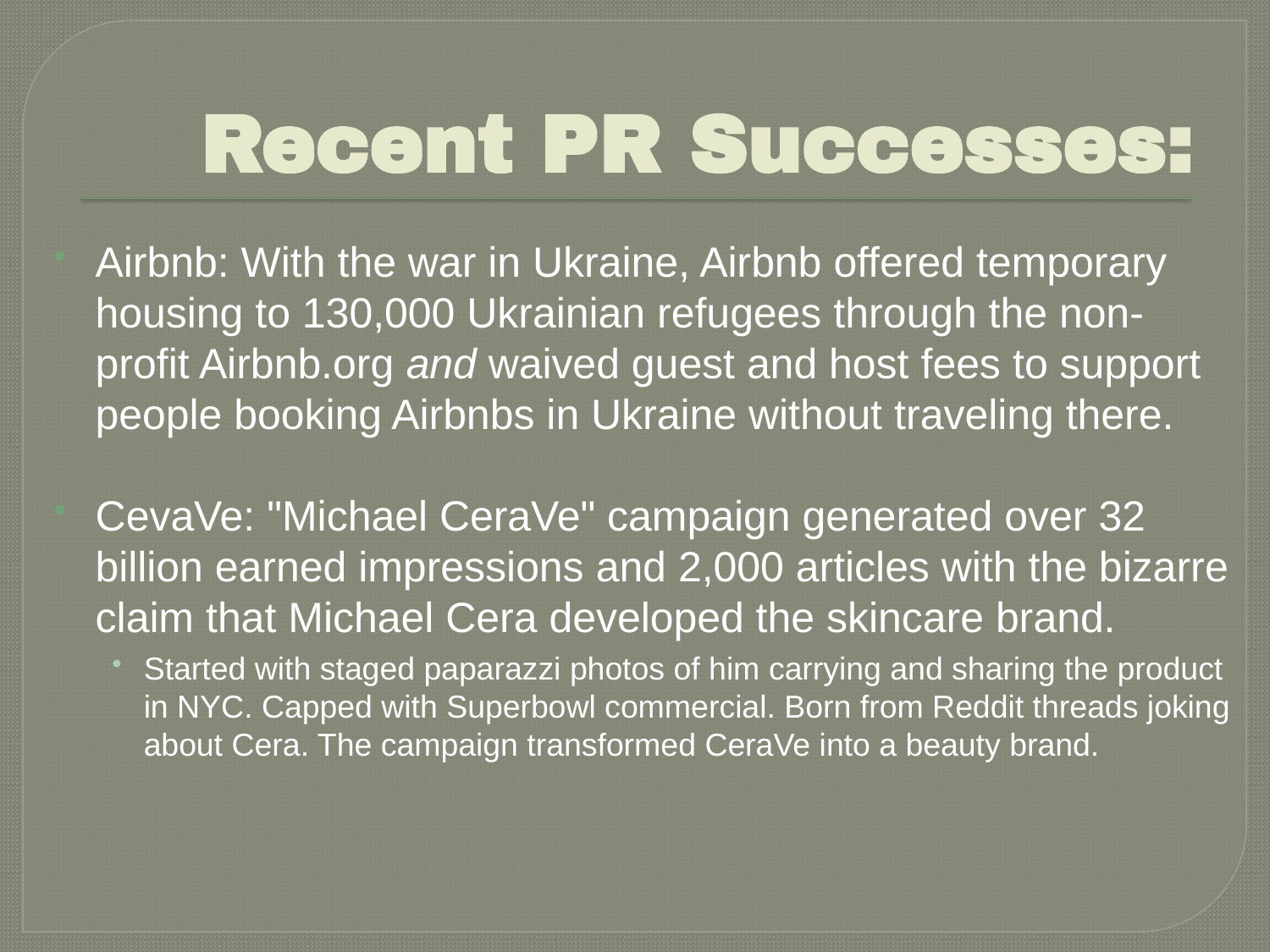

# Recent PR Successes:
Airbnb: With the war in Ukraine, Airbnb offered temporary housing to 130,000 Ukrainian refugees through the non-profit Airbnb.org and waived guest and host fees to support people booking Airbnbs in Ukraine without traveling there.

CevaVe: "Michael CeraVe" campaign generated over 32 billion earned impressions and 2,000 articles with the bizarre claim that Michael Cera developed the skincare brand.
Started with staged paparazzi photos of him carrying and sharing the product in NYC. Capped with Superbowl commercial. Born from Reddit threads joking about Cera. The campaign transformed CeraVe into a beauty brand.